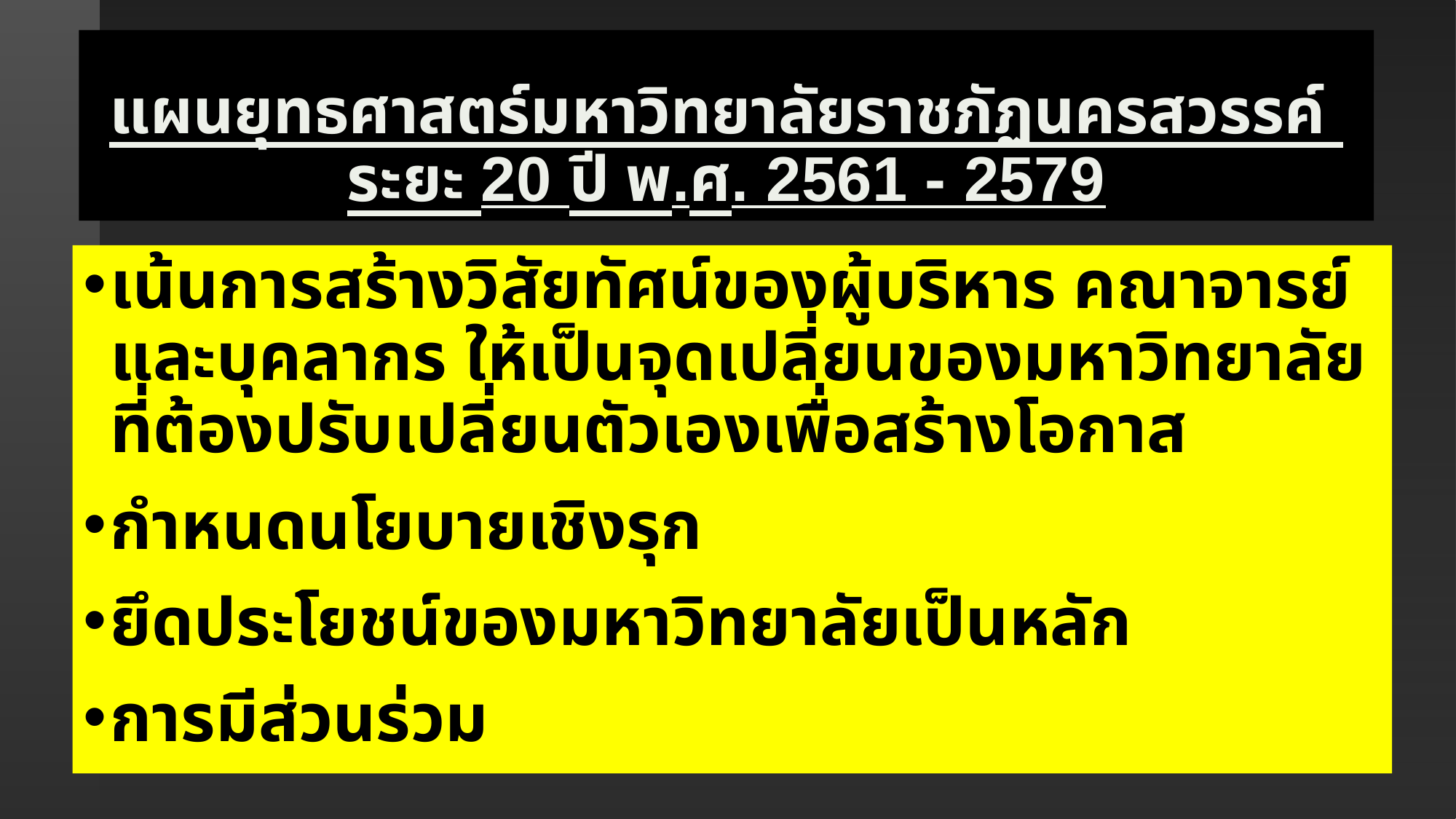

# แผนยุทธศาสตร์มหาวิทยาลัยราชภัฏนครสวรรค์ ระยะ 20 ปี พ.ศ. 2561 - 2579
เน้นการสร้างวิสัยทัศน์ของผู้บริหาร คณาจารย์และบุคลากร ให้เป็นจุดเปลี่ยนของมหาวิทยาลัย ที่ต้องปรับเปลี่ยนตัวเองเพื่อสร้างโอกาส
กำหนดนโยบายเชิงรุก
ยึดประโยชน์ของมหาวิทยาลัยเป็นหลัก
การมีส่วนร่วม